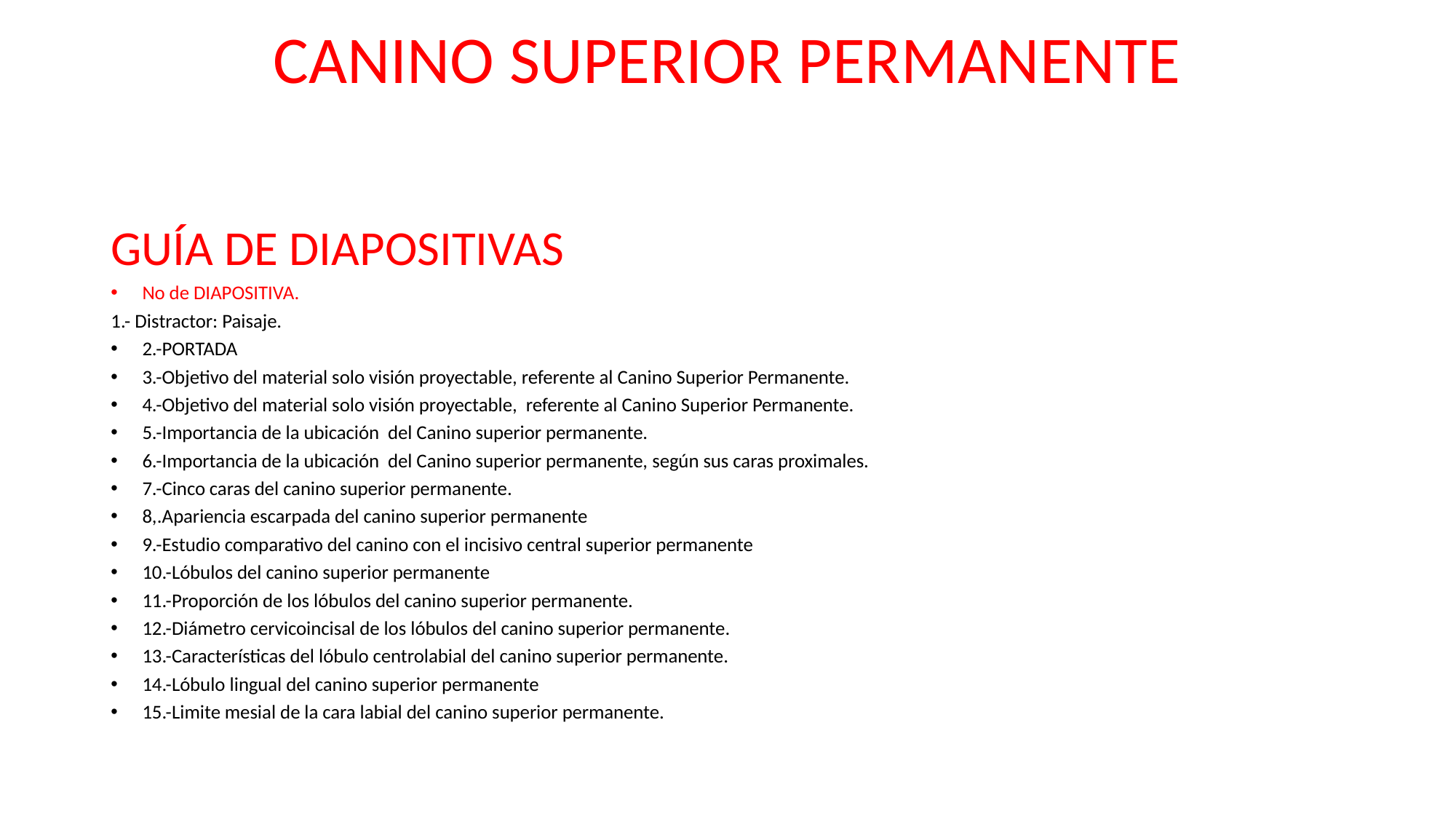

# CANINO SUPERIOR PERMANENTE
GUÍA DE DIAPOSITIVAS
No de DIAPOSITIVA.
1.- Distractor: Paisaje.
2.-PORTADA
3.-Objetivo del material solo visión proyectable, referente al Canino Superior Permanente.
4.-Objetivo del material solo visión proyectable,  referente al Canino Superior Permanente.
5.-Importancia de la ubicación  del Canino superior permanente.
6.-Importancia de la ubicación  del Canino superior permanente, según sus caras proximales.
7.-Cinco caras del canino superior permanente.
8,.Apariencia escarpada del canino superior permanente
9.-Estudio comparativo del canino con el incisivo central superior permanente
10.-Lóbulos del canino superior permanente
11.-Proporción de los lóbulos del canino superior permanente.
12.-Diámetro cervicoincisal de los lóbulos del canino superior permanente.
13.-Características del lóbulo centrolabial del canino superior permanente.
14.-Lóbulo lingual del canino superior permanente
15.-Limite mesial de la cara labial del canino superior permanente.